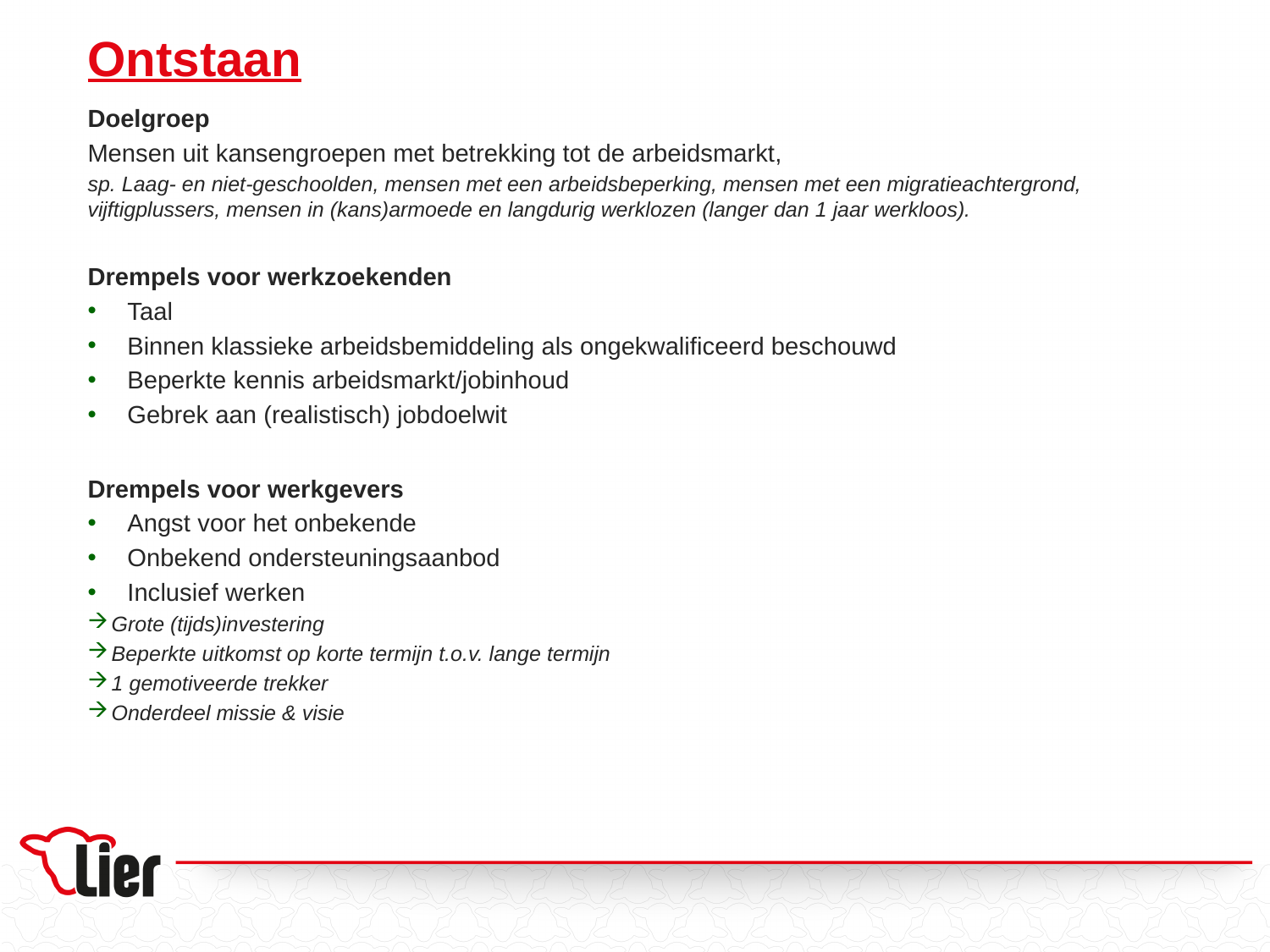

# Ontstaan
Doelgroep
Mensen uit kansengroepen met betrekking tot de arbeidsmarkt,
sp. Laag- en niet-geschoolden, mensen met een arbeidsbeperking, mensen met een migratieachtergrond, vijftigplussers, mensen in (kans)armoede en langdurig werklozen (langer dan 1 jaar werkloos).

Drempels voor werkzoekenden
Taal
Binnen klassieke arbeidsbemiddeling als ongekwalificeerd beschouwd
Beperkte kennis arbeidsmarkt/jobinhoud
Gebrek aan (realistisch) jobdoelwit

Drempels voor werkgevers
Angst voor het onbekende
Onbekend ondersteuningsaanbod
Inclusief werken
Grote (tijds)investering
Beperkte uitkomst op korte termijn t.o.v. lange termijn
1 gemotiveerde trekker
Onderdeel missie & visie